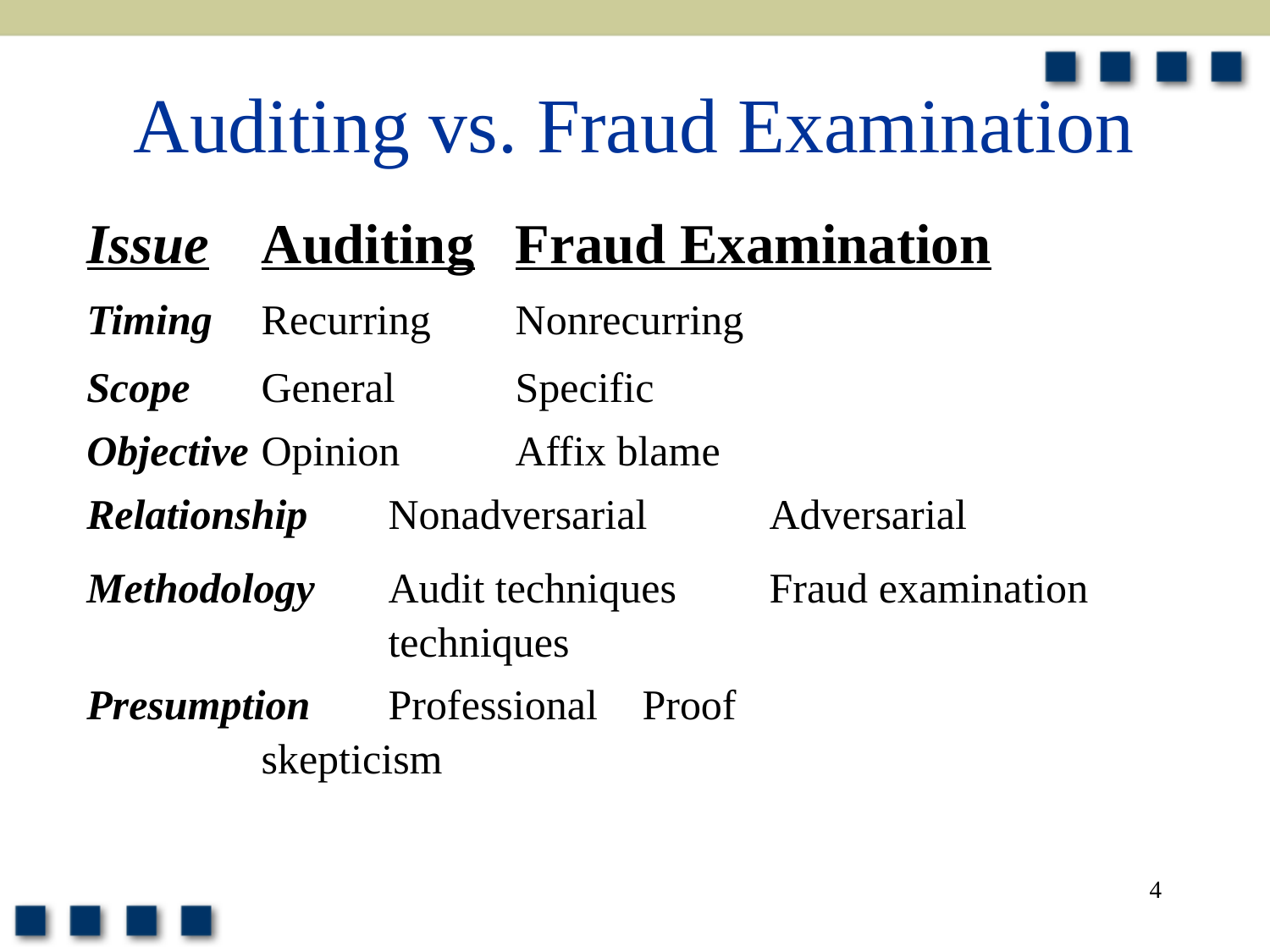

# Auditing vs. Fraud Examination
Issue	Auditing	Fraud Examination
Timing	Recurring	Nonrecurring
Scope	General 	Specific
Objective	Opinion	Affix blame
Relationship	Nonadversarial	Adversarial
Methodology	Audit techniques	Fraud examination
			techniques
Presumption	Professional	Proof
		skepticism
4